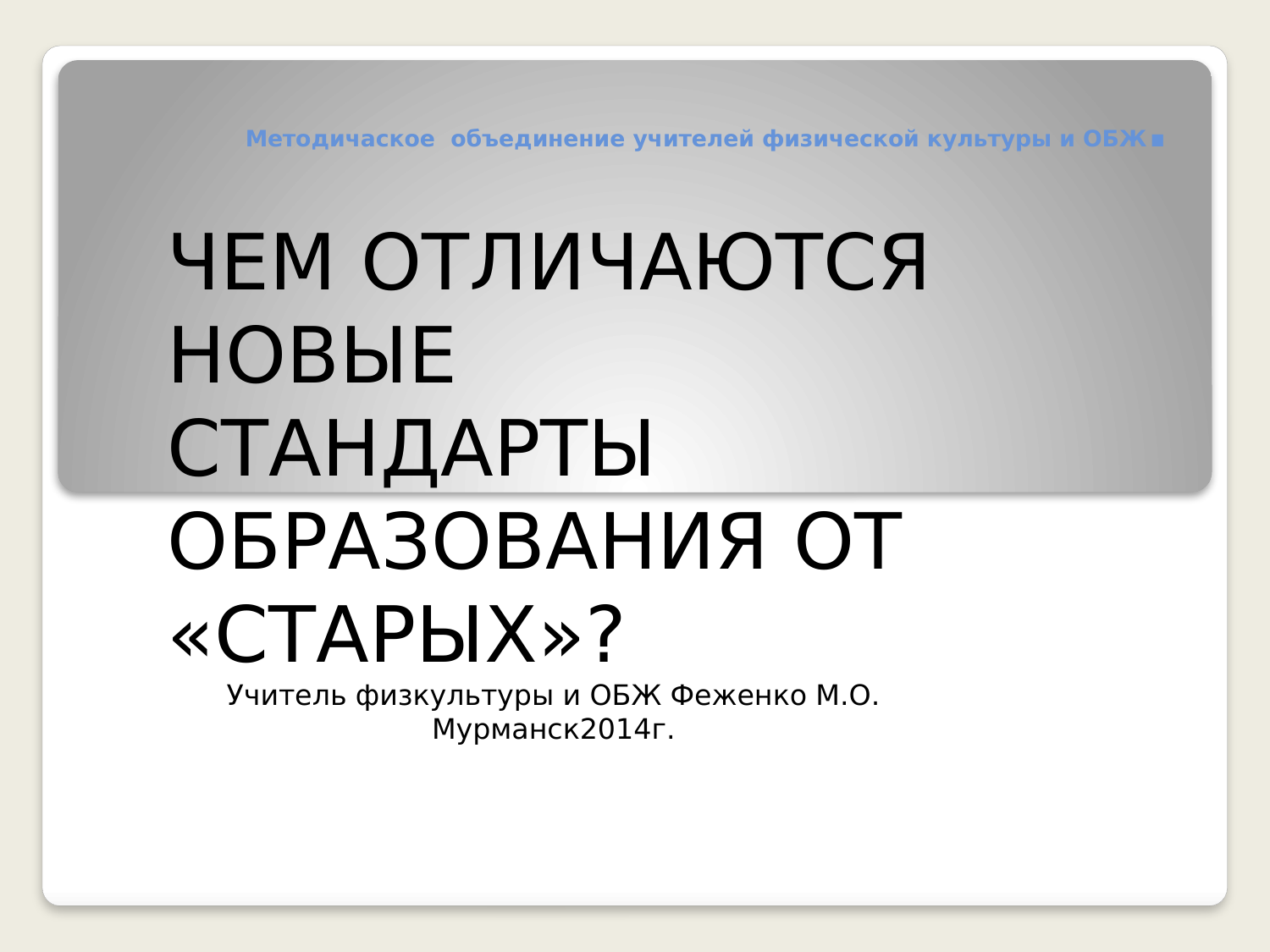

# Методичаское  объединение учителей физической культуры и ОБЖ.
ЧЕМ ОТЛИЧАЮТСЯ НОВЫЕ СТАНДАРТЫ ОБРАЗОВАНИЯ ОТ «СТАРЫХ»?
Учитель физкультуры и ОБЖ Феженко М.О. Мурманск2014г.